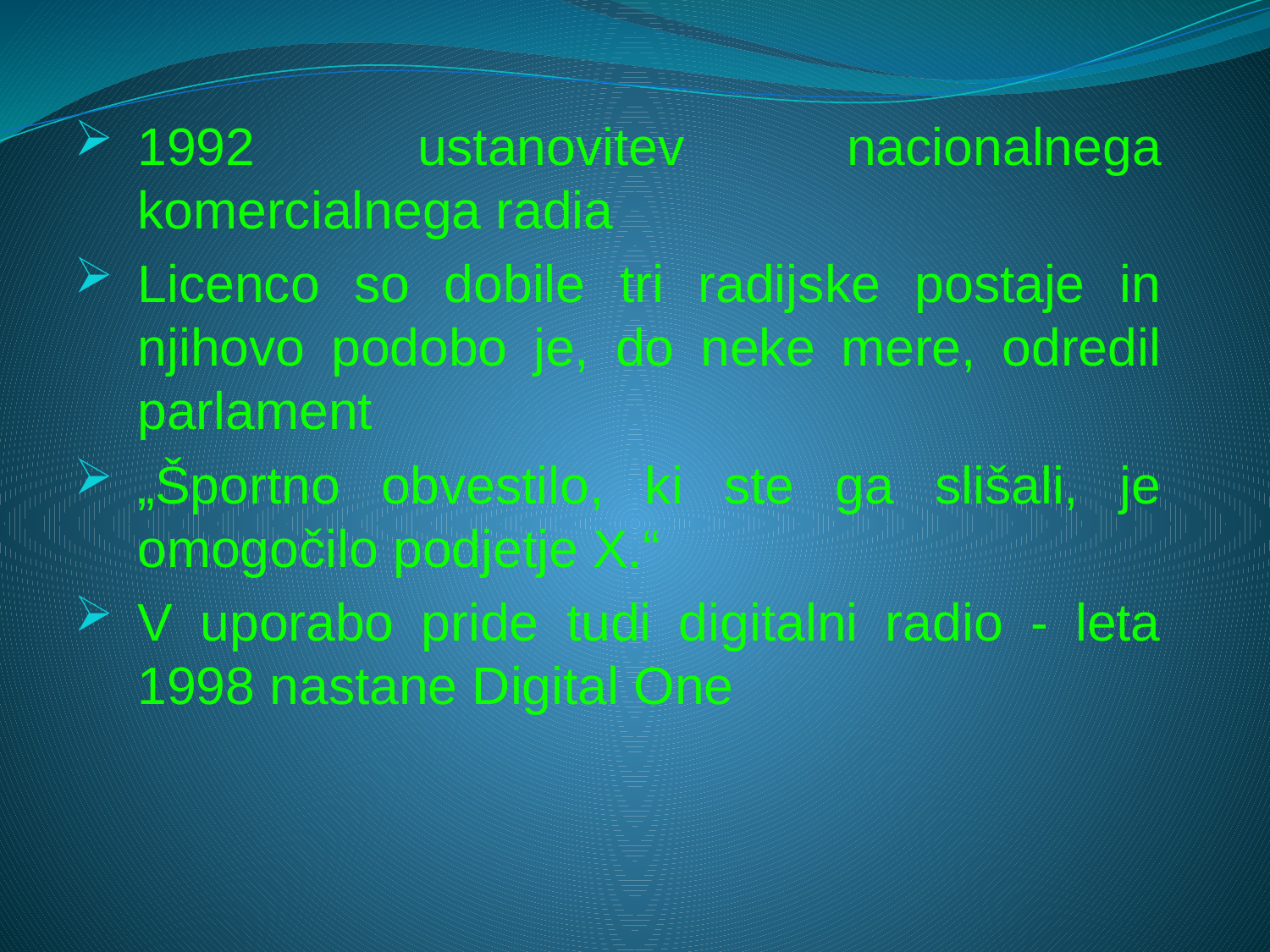

1992 ustanovitev nacionalnega komercialnega radia
Licenco so dobile tri radijske postaje in njihovo podobo je, do neke mere, odredil parlament
„Športno obvestilo, ki ste ga slišali, je omogočilo podjetje X.“
V uporabo pride tudi digitalni radio - leta 1998 nastane Digital One